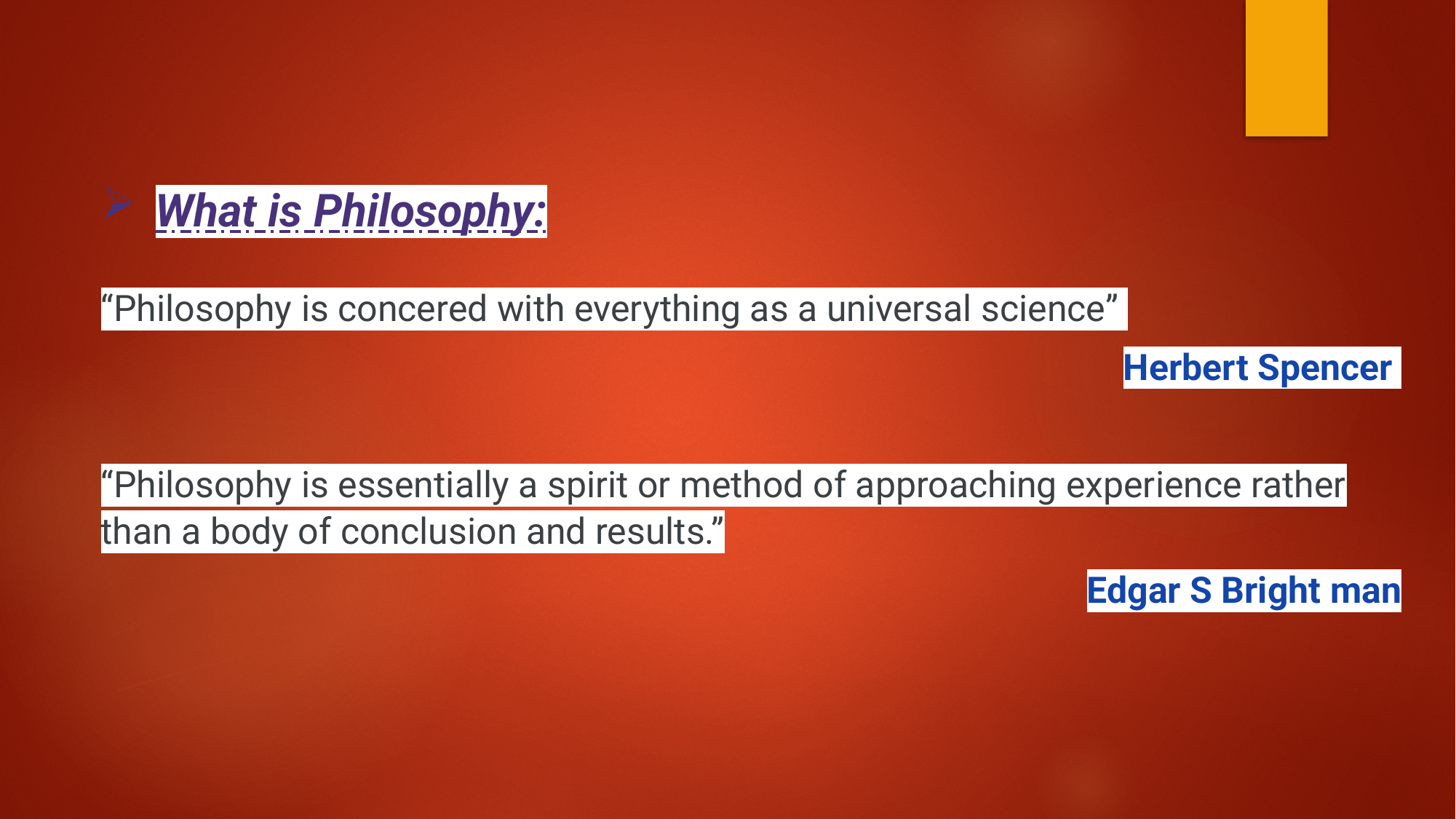

What is Philosophy:

“Philosophy is concered with everything as a universal science”
Herbert Spencer

“Philosophy is essentially a spirit or method of approaching experience rather than a body of conclusion and results.”
Edgar S Bright man